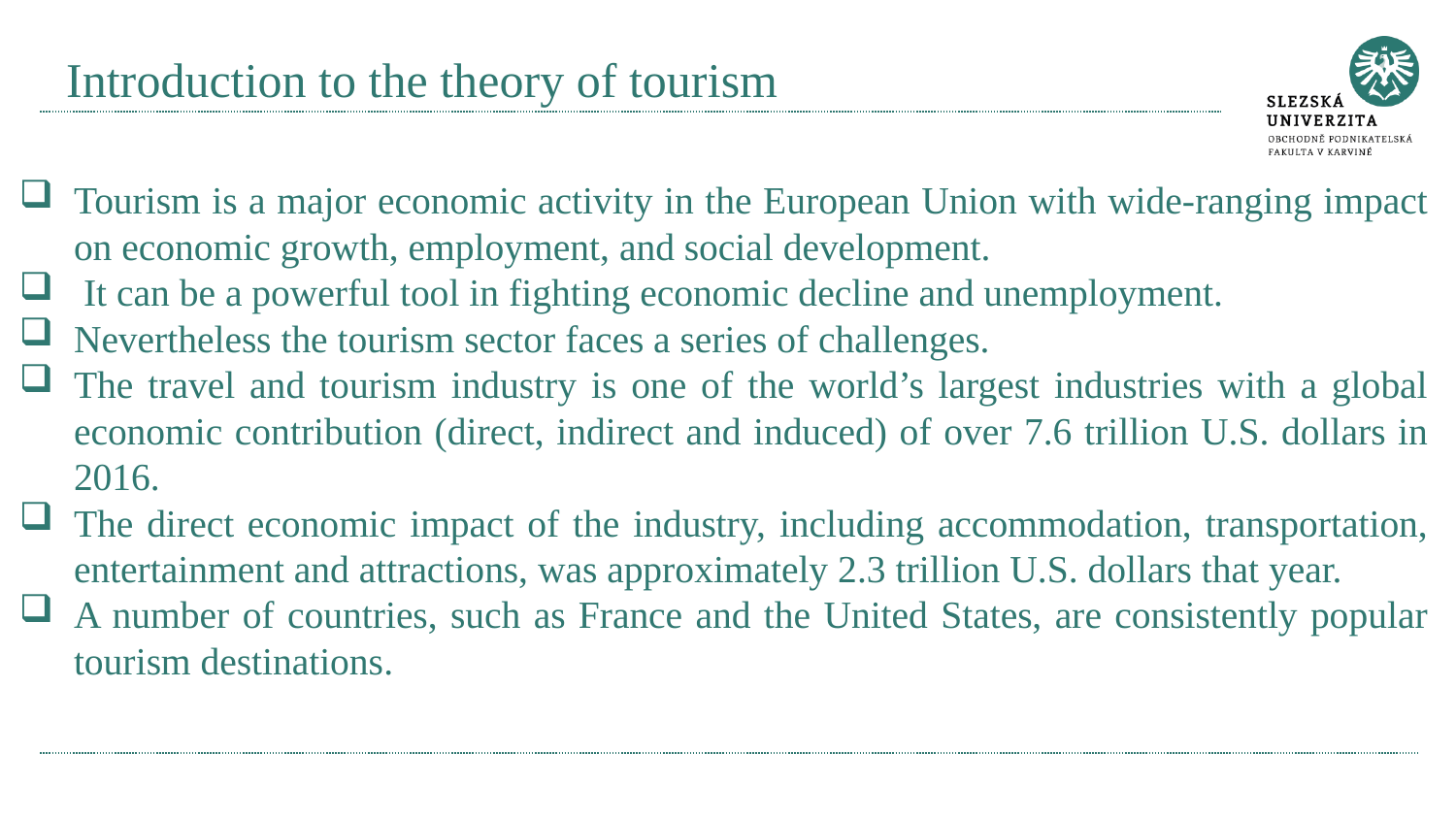

# Introduction to the theory of tourism
Tourism is a major economic activity in the European Union with wide-ranging impact on economic growth, employment, and social development.
 It can be a powerful tool in fighting economic decline and unemployment.
Nevertheless the tourism sector faces a series of challenges.
The travel and tourism industry is one of the world’s largest industries with a global economic contribution (direct, indirect and induced) of over 7.6 trillion U.S. dollars in 2016.
The direct economic impact of the industry, including accommodation, transportation, entertainment and attractions, was approximately 2.3 trillion U.S. dollars that year.
A number of countries, such as France and the United States, are consistently popular tourism destinations.